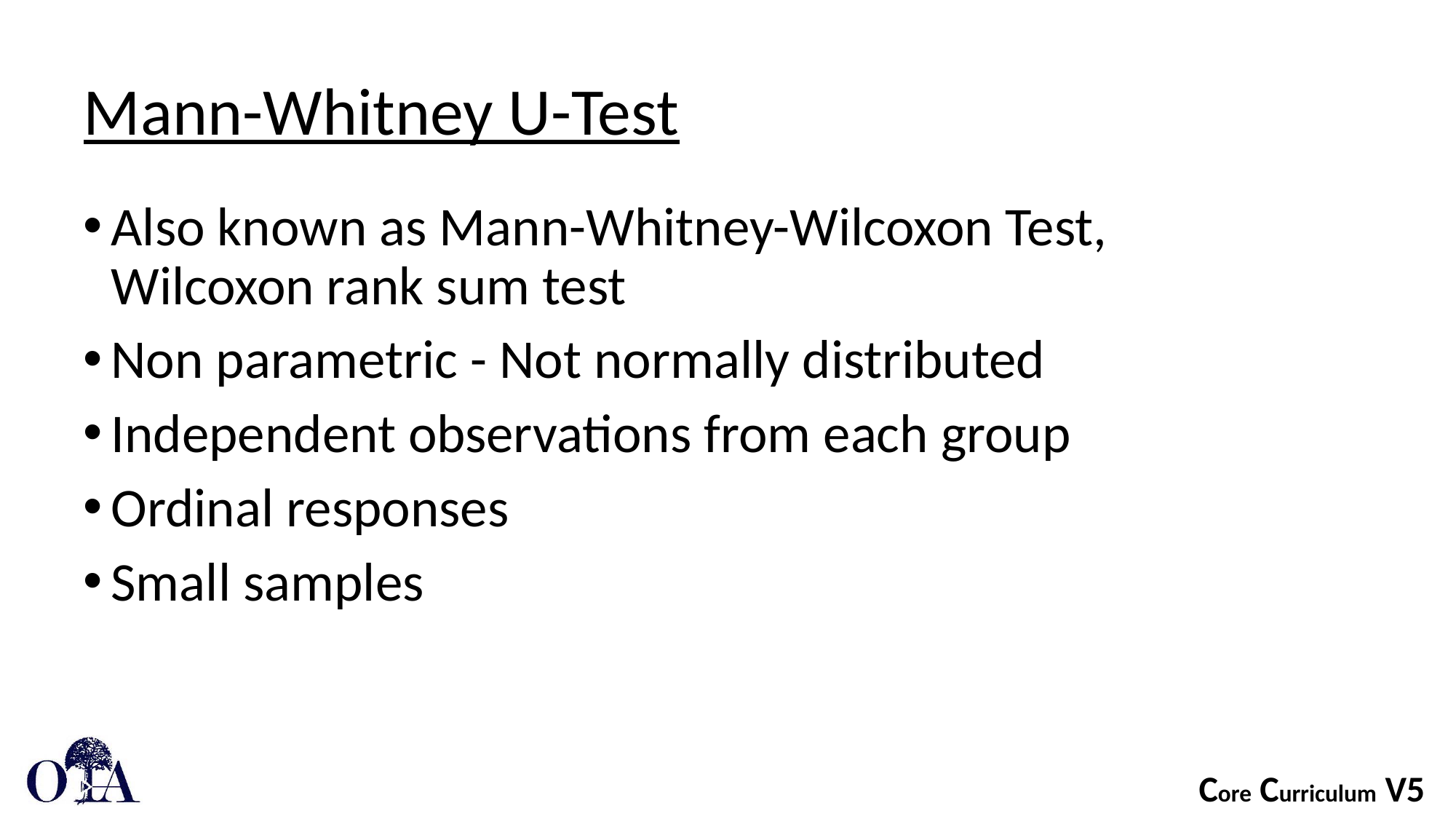

# Mann-Whitney U-Test
Also known as Mann-Whitney-Wilcoxon Test, Wilcoxon rank sum test
Non parametric - Not normally distributed
Independent observations from each group
Ordinal responses
Small samples